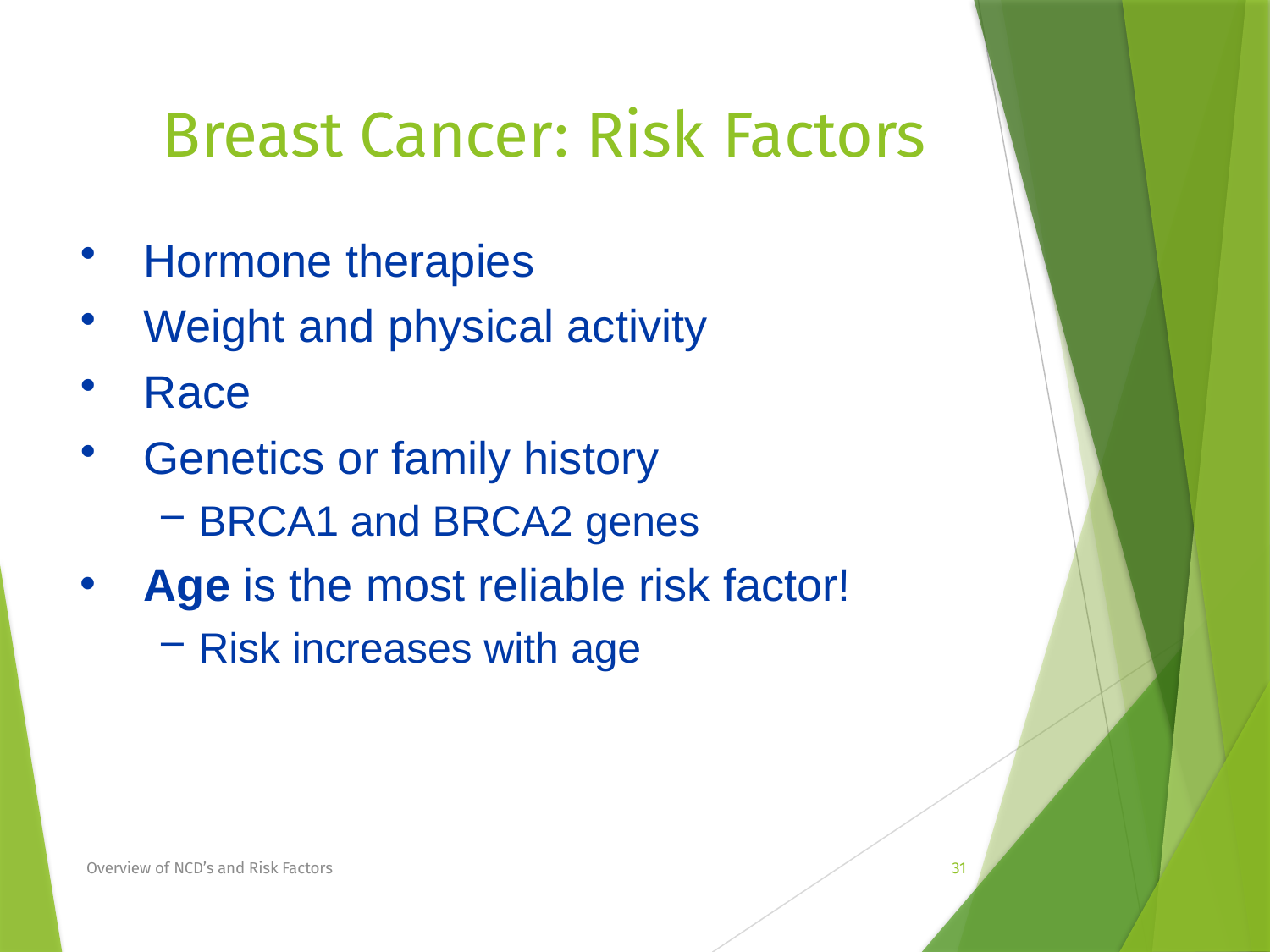

# Breast Cancer: Risk Factors
Hormone therapies
Weight and physical activity
Race
Genetics or family history
BRCA1 and BRCA2 genes
Age is the most reliable risk factor!
Risk increases with age
Overview of NCD’s and Risk Factors
31